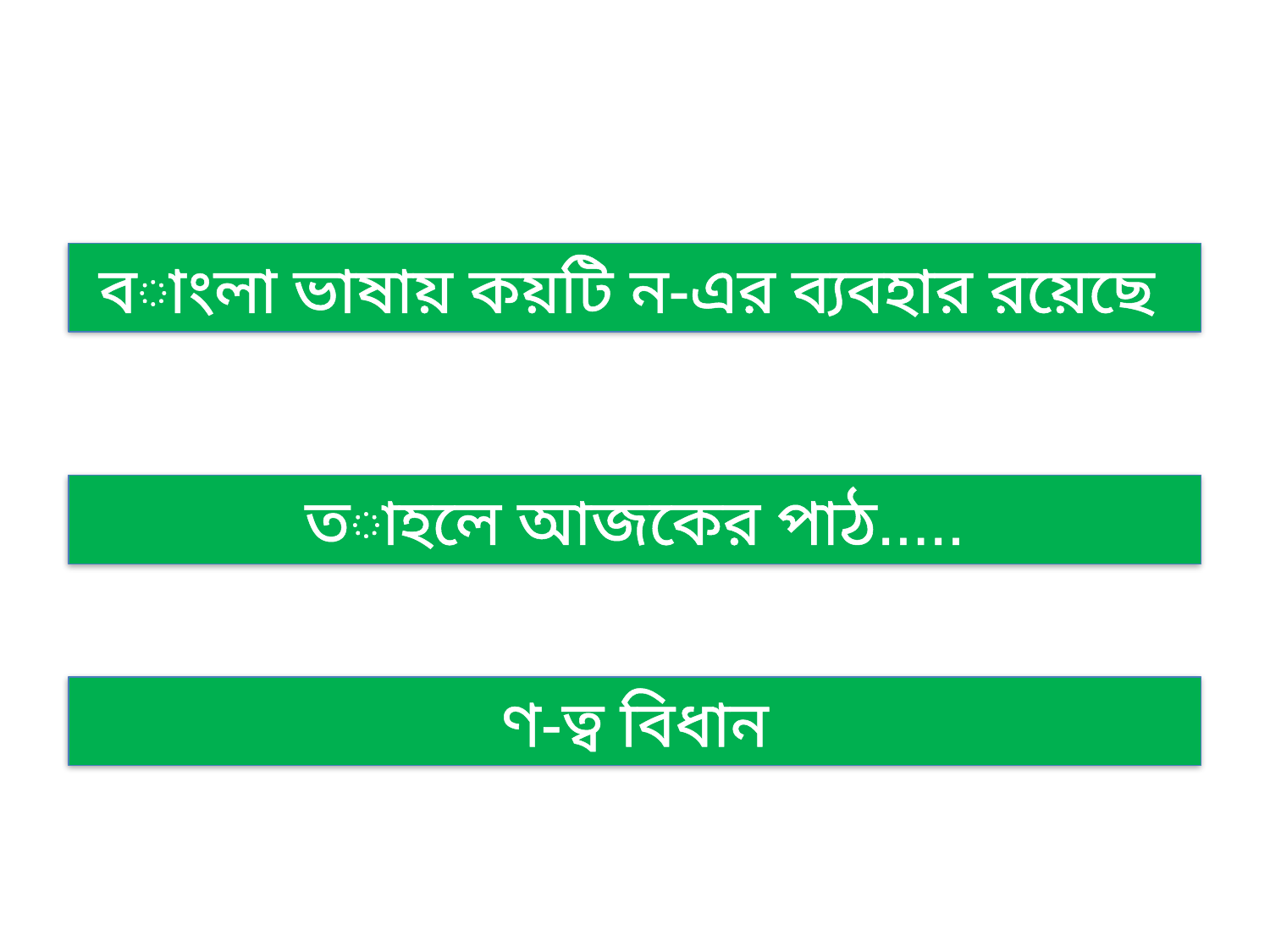

বাংলা ভাষায় কয়টি ন-এর ব্যবহার রয়েছে
তাহলে আজকের পাঠ.....
ণ-ত্ব বিধান